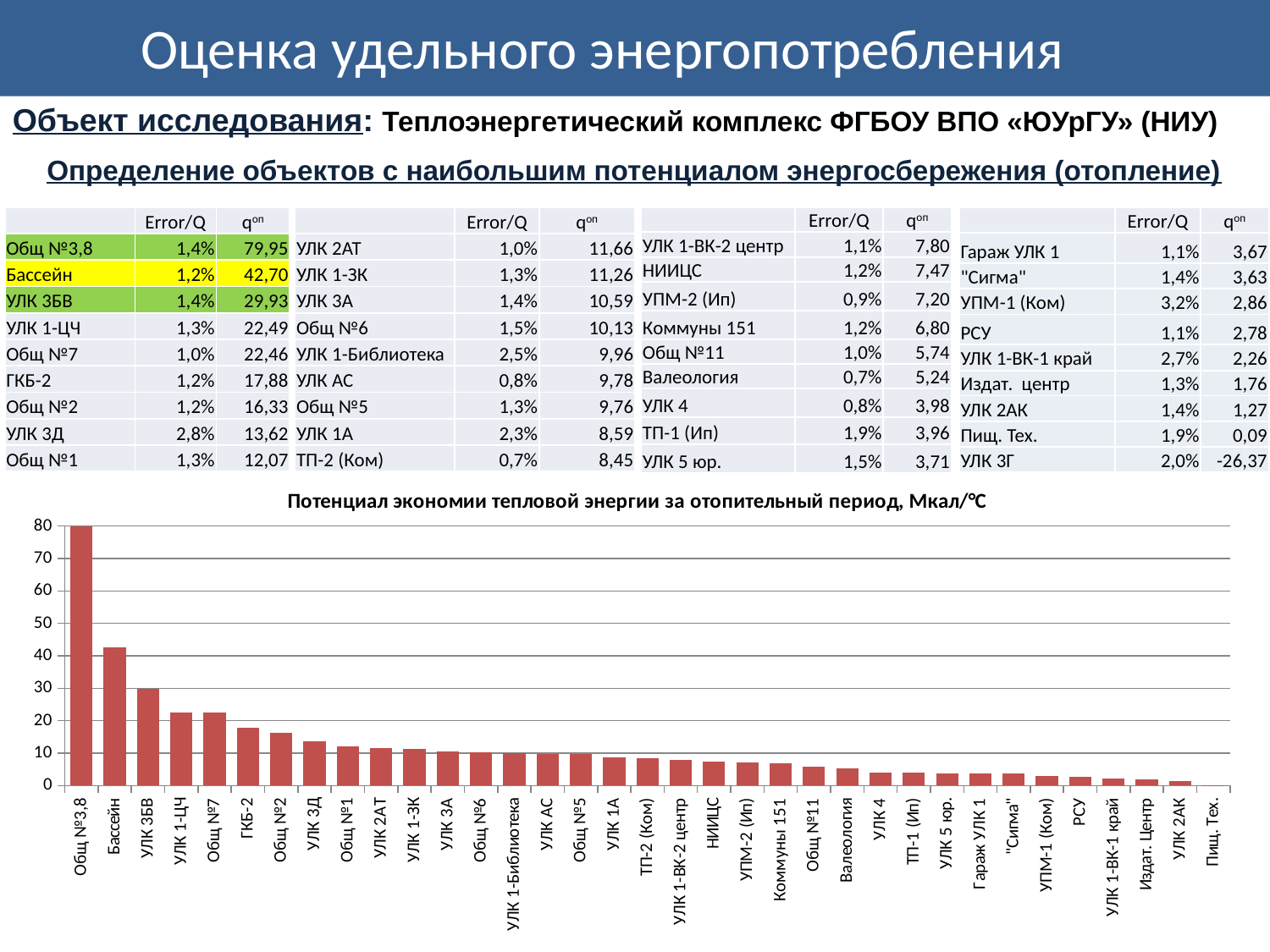

# Оценка удельного энергопотребления
Объект исследования: Теплоэнергетический комплекс ФГБОУ ВПО «ЮУрГУ» (НИУ)
Определение объектов с наибольшим потенциалом энергосбережения (отопление)
|  | Error/Q | qоп |
| --- | --- | --- |
| Общ №3,8 | 1,4% | 79,95 |
| Бассейн | 1,2% | 42,70 |
| УЛК 3БВ | 1,4% | 29,93 |
| УЛК 1-ЦЧ | 1,3% | 22,49 |
| Общ №7 | 1,0% | 22,46 |
| ГКБ-2 | 1,2% | 17,88 |
| Общ №2 | 1,2% | 16,33 |
| УЛК 3Д | 2,8% | 13,62 |
| Общ №1 | 1,3% | 12,07 |
|  | Error/Q | qоп |
| --- | --- | --- |
| УЛК 2АТ | 1,0% | 11,66 |
| УЛК 1-ЗК | 1,3% | 11,26 |
| УЛК 3А | 1,4% | 10,59 |
| Общ №6 | 1,5% | 10,13 |
| УЛК 1-Библиотека | 2,5% | 9,96 |
| УЛК АС | 0,8% | 9,78 |
| Общ №5 | 1,3% | 9,76 |
| УЛК 1А | 2,3% | 8,59 |
| ТП-2 (Ком) | 0,7% | 8,45 |
|  | Error/Q | qоп |
| --- | --- | --- |
| УЛК 1-ВК-2 центр | 1,1% | 7,80 |
| НИИЦС | 1,2% | 7,47 |
| УПМ-2 (Ип) | 0,9% | 7,20 |
| Коммуны 151 | 1,2% | 6,80 |
| Общ №11 | 1,0% | 5,74 |
| Валеология | 0,7% | 5,24 |
| УЛК 4 | 0,8% | 3,98 |
| ТП-1 (Ип) | 1,9% | 3,96 |
| УЛК 5 юр. | 1,5% | 3,71 |
|  | Error/Q | qоп |
| --- | --- | --- |
| Гараж УЛК 1 | 1,1% | 3,67 |
| "Сигма" | 1,4% | 3,63 |
| УПМ-1 (Ком) | 3,2% | 2,86 |
| РСУ | 1,1% | 2,78 |
| УЛК 1-ВК-1 край | 2,7% | 2,26 |
| Издат. центр | 1,3% | 1,76 |
| УЛК 2АК | 1,4% | 1,27 |
| Пищ. Тех. | 1,9% | 0,09 |
| УЛК 3Г | 2,0% | -26,37 |

### Chart: Потенциал экономии тепловой энергии за отопительный период, Мкал/°С

| Category |  |
|---|---|
| Общ №3,8 | 79.9508992063412 |
| Бассейн | 42.69917239785897 |
| УЛК 3БВ | 29.93379584974924 |
| УЛК 1-ЦЧ | 22.49106730095041 |
| Общ №7 | 22.45735091739314 |
| ГКБ-2 | 17.8822524305651 |
| Общ №2 | 16.32629270158804 |
| УЛК 3Д | 13.61553962173943 |
| Общ №1 | 12.069203798899 |
| УЛК 2АТ | 11.65766139459376 |
| УЛК 1-ЗК | 11.25726239805372 |
| УЛК 3А | 10.59039100151991 |
| Общ №6 | 10.13101332793671 |
| УЛК 1-Библиотека | 9.9587068614467 |
| УЛК АС | 9.775700106203004 |
| Общ №5 | 9.757288354185187 |
| УЛК 1А | 8.585966374514653 |
| ТП-2 (Ком) | 8.454120971761249 |
| УЛК 1-ВК-2 центр | 7.795482518427665 |
| НИИЦС | 7.467659015715728 |
| УПМ-2 (Ип) | 7.198130965862526 |
| Коммуны 151 | 6.799398742227954 |
| Общ №11 | 5.736306143843924 |
| Валеология | 5.239588529618719 |
| УЛК 4 | 3.982351300590124 |
| ТП-1 (Ип) | 3.960363274237588 |
| УЛК 5 юр. | 3.709525108217331 |
| Гараж УЛК 1 | 3.668031183219508 |
| "Сигма" | 3.633104201031875 |
| УПМ-1 (Ком) | 2.864150338174719 |
| РСУ | 2.778535104539308 |
| УЛК 1-ВК-1 край | 2.259068008377011 |
| Издат. Центр | 1.759082622127436 |
| УЛК 2АК | 1.268434973382554 |
| Пищ. Тех. | 0.0922333079021577 |